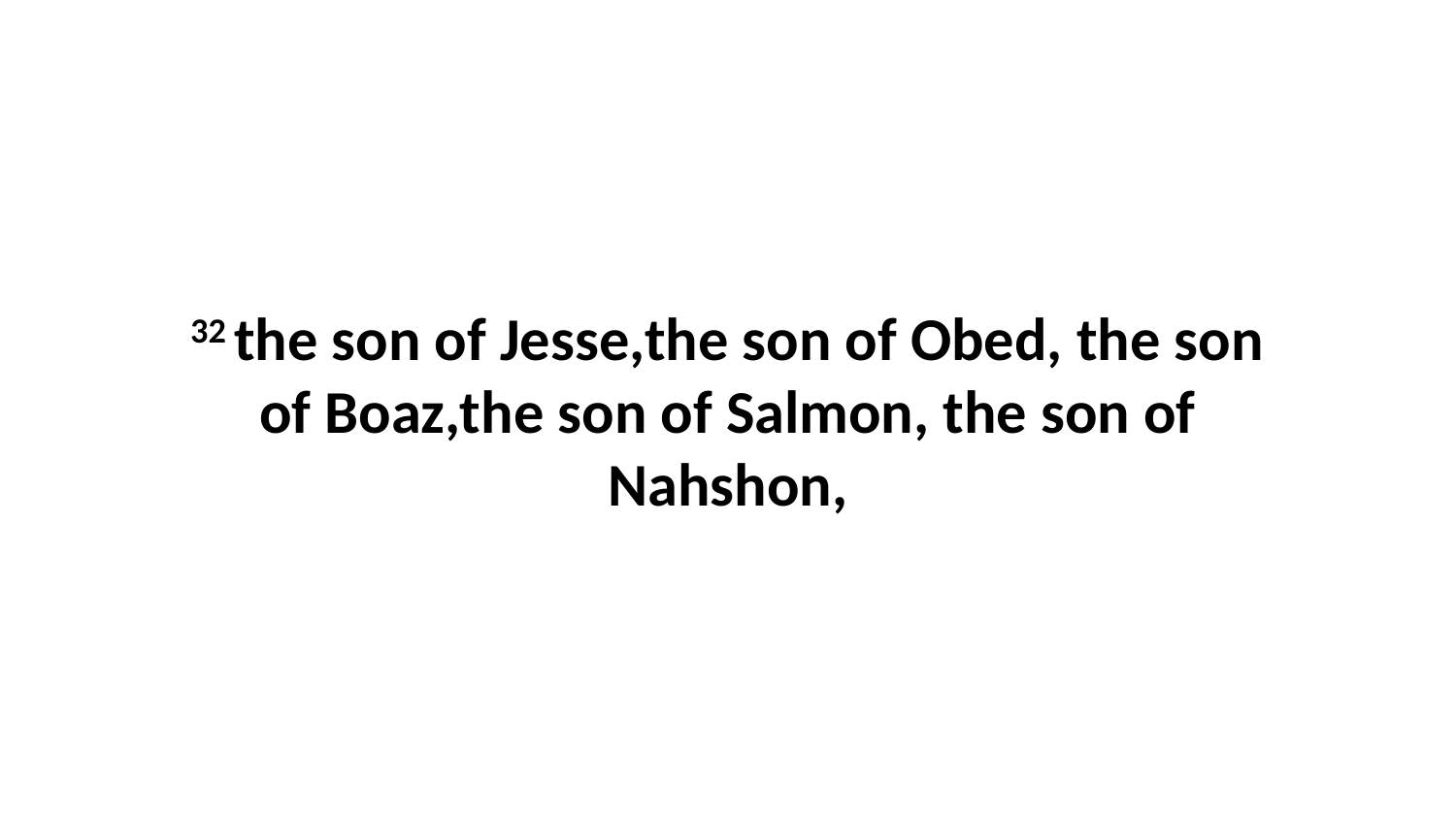

32 the son of Jesse,the son of Obed, the son of Boaz,the son of Salmon, the son of Nahshon,